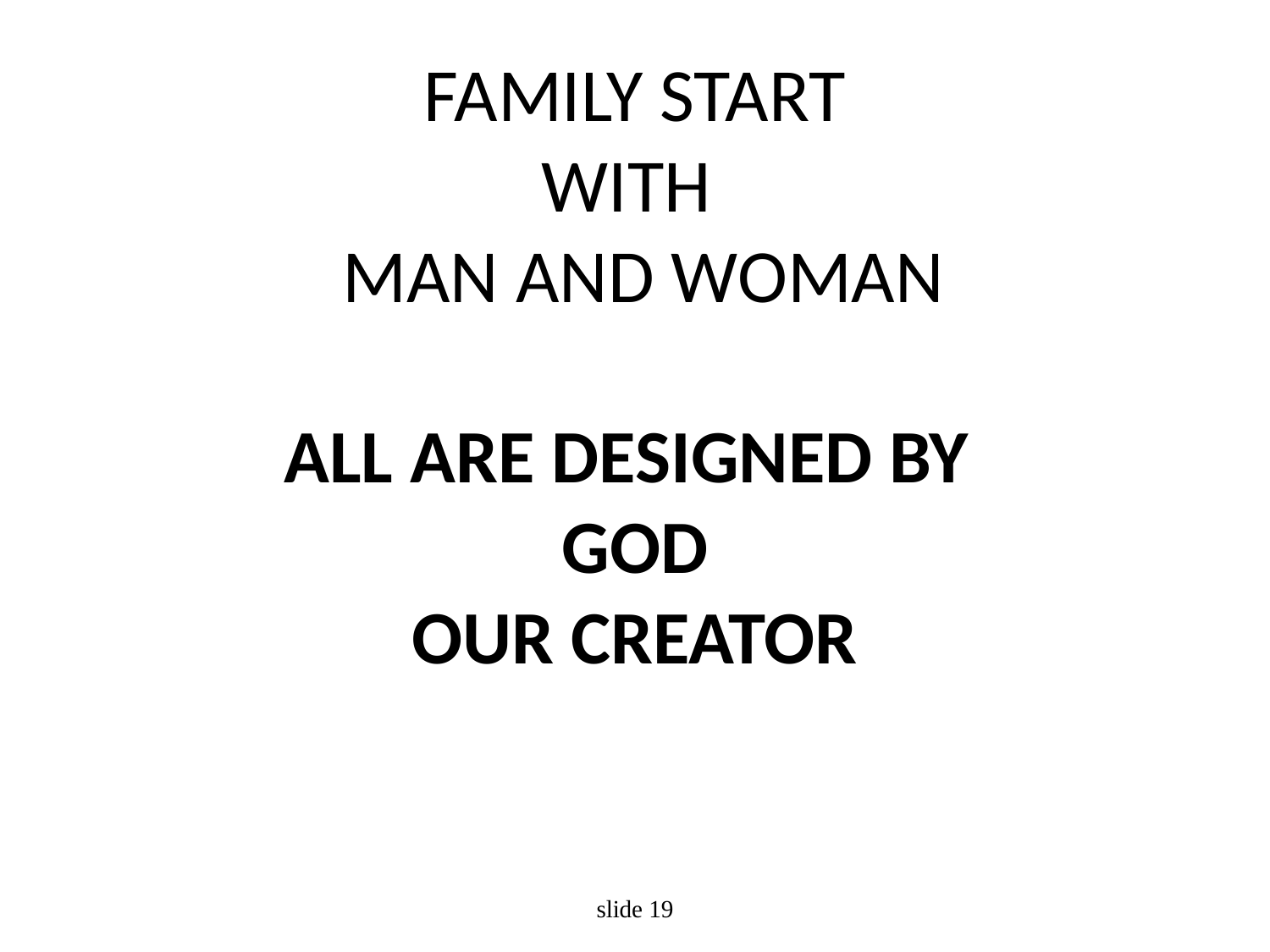

# FAMILY START WITH MAN AND WOMAN ALL ARE DESIGNED BY GOD OUR CREATOR
slide 19